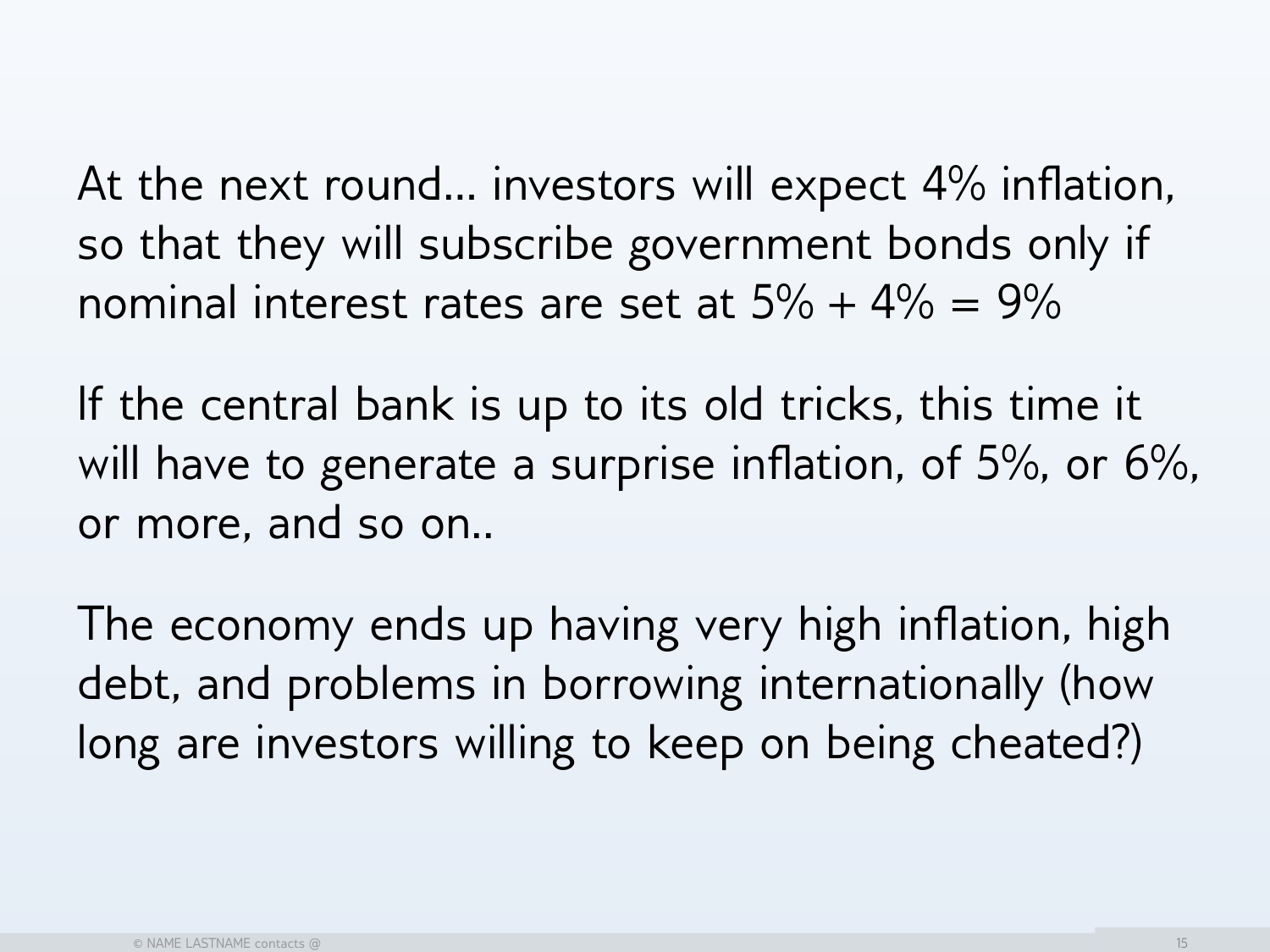

At the next round… investors will expect 4% inflation, so that they will subscribe government bonds only if nominal interest rates are set at 5% + 4% = 9%
If the central bank is up to its old tricks, this time it will have to generate a surprise inflation, of 5%, or 6%, or more, and so on..
The economy ends up having very high inflation, high debt, and problems in borrowing internationally (how long are investors willing to keep on being cheated?)
	© NAME LASTNAME contacts @

15